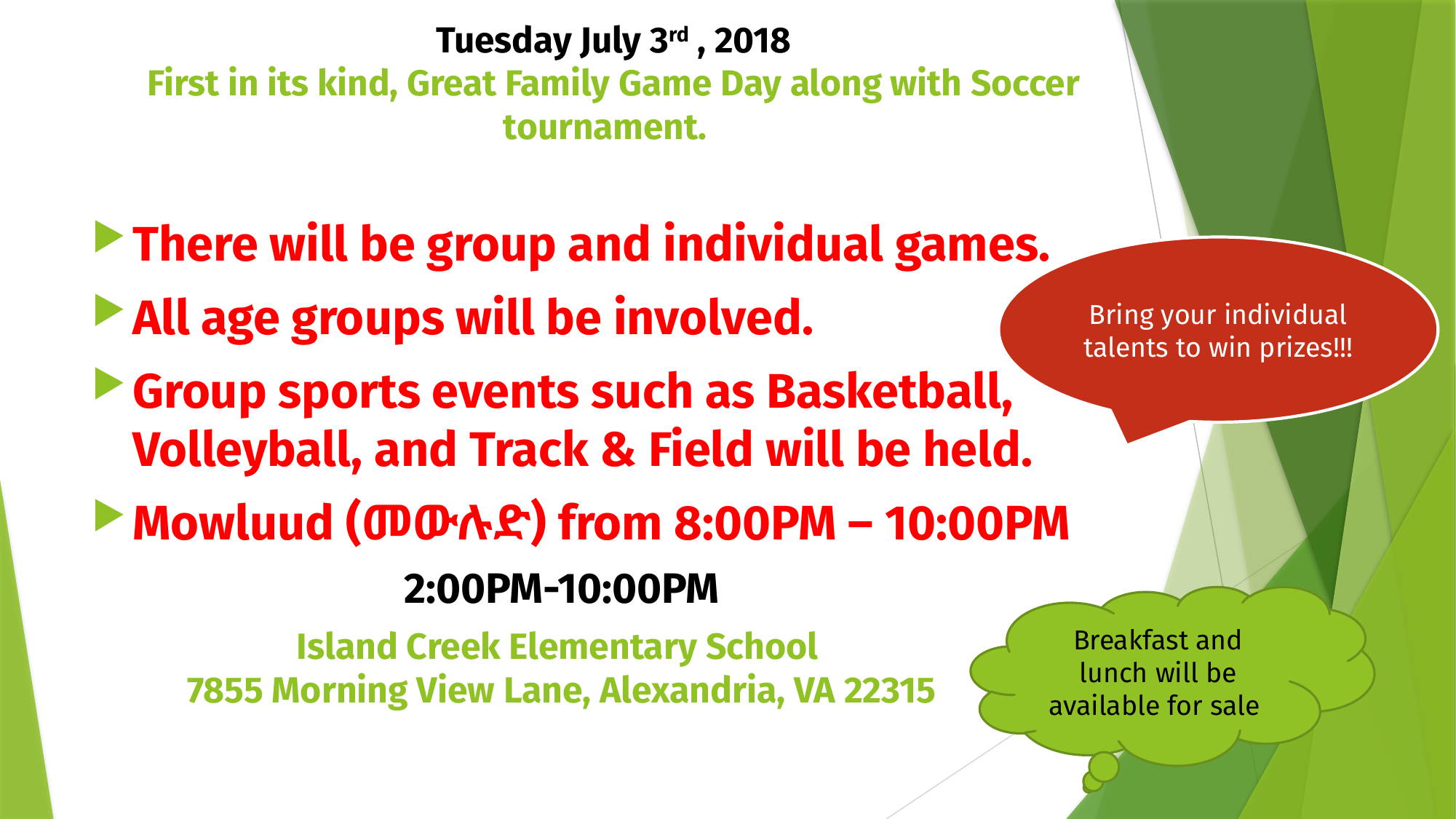

# Tuesday July 3rd , 2018 First in its kind, Great Family Game Day along with Soccer tournament.
There will be group and individual games.
All age groups will be involved.
Group sports events such as Basketball, Volleyball, and Track & Field will be held.
Mowluud (መውሉድ) from 8:00PM – 10:00PM

Bring your individual talents to win prizes!!!
2:00PM-10:00PM
Breakfast and lunch will be available for sale
Island Creek Elementary School
7855 Morning View Lane, Alexandria, VA 22315